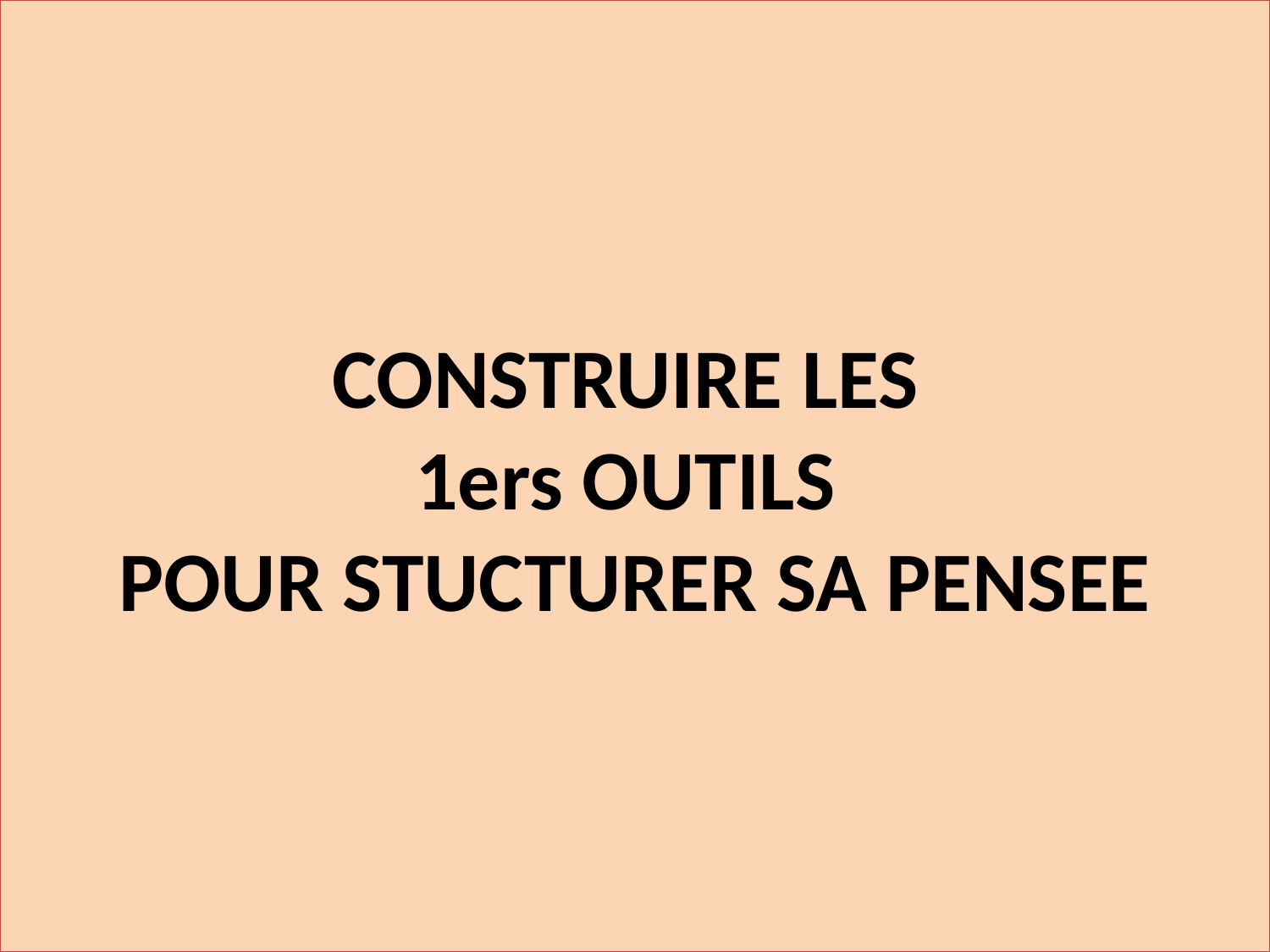

CONSTRUIRE LES
1ers OUTILS
POUR STUCTURER SA PENSEE